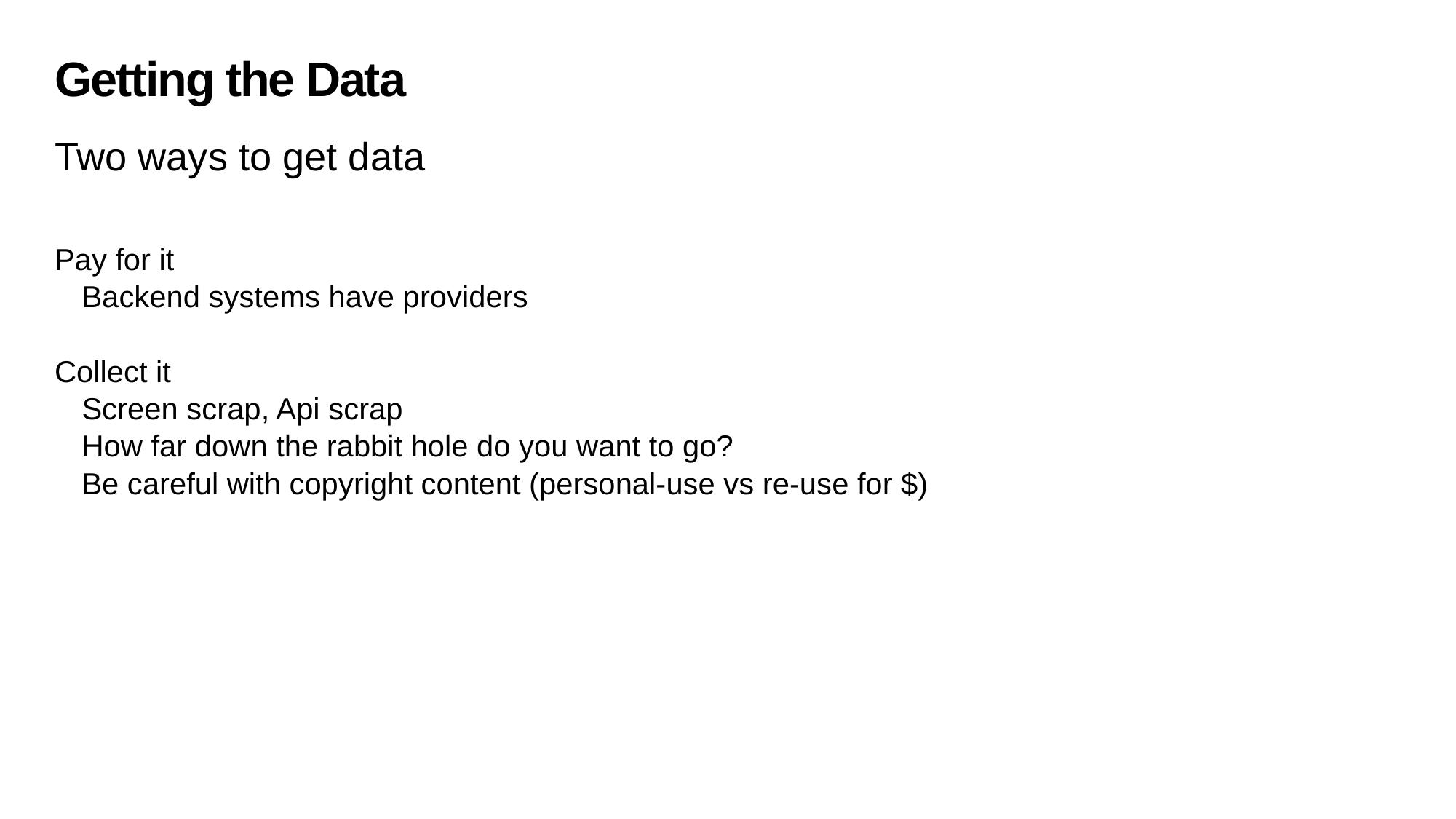

# Getting the Data
Two ways to get data

Pay for it
Backend systems have providers

Collect it
Screen scrap, Api scrap
How far down the rabbit hole do you want to go?
Be careful with copyright content (personal-use vs re-use for $)